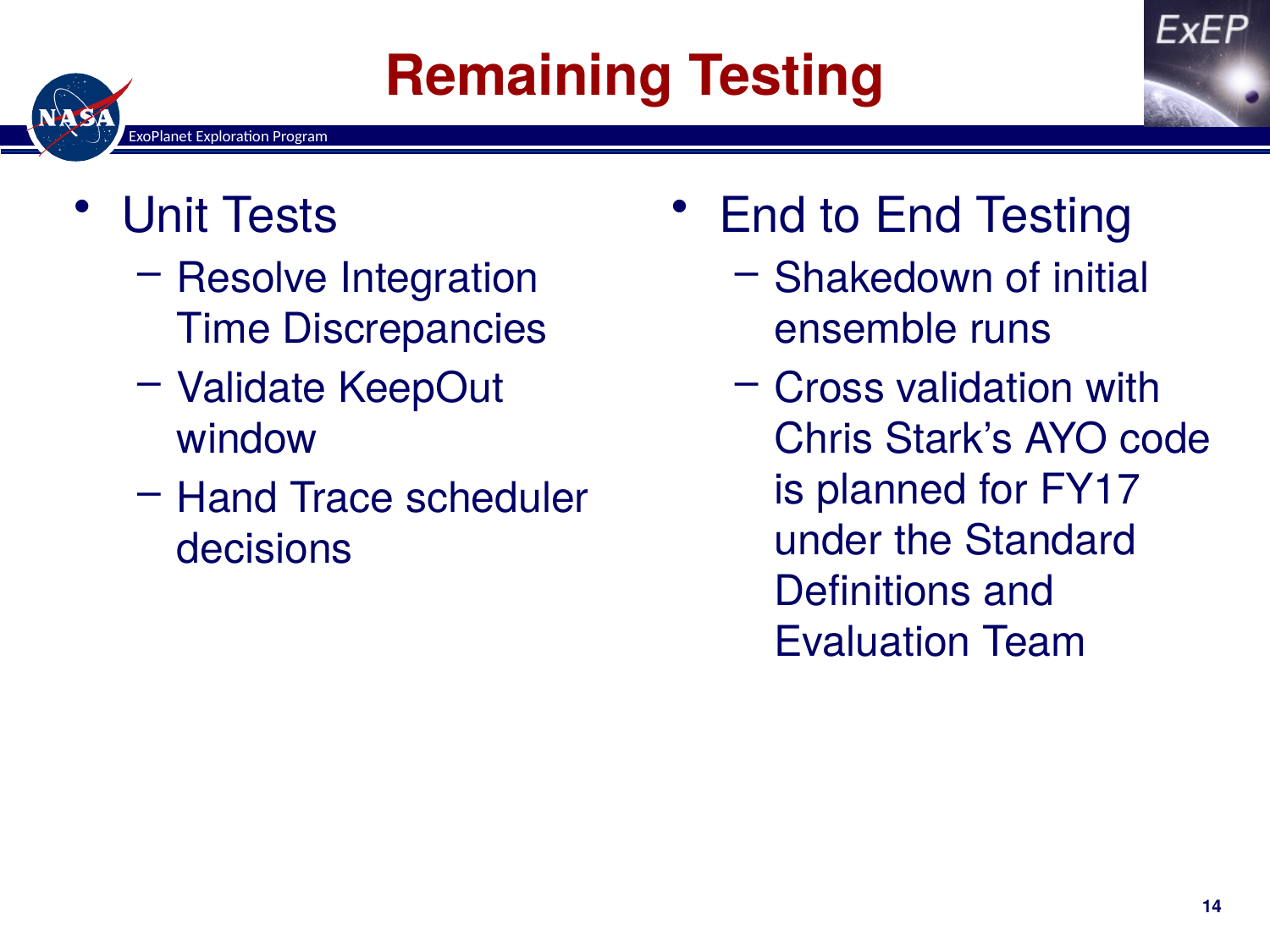

# Remaining Testing
Unit Tests
Resolve Integration Time Discrepancies
Validate KeepOut window
Hand Trace scheduler decisions
End to End Testing
Shakedown of initial ensemble runs
Cross validation with Chris Stark’s AYO code is planned for FY17 under the Standard Definitions and Evaluation Team

14